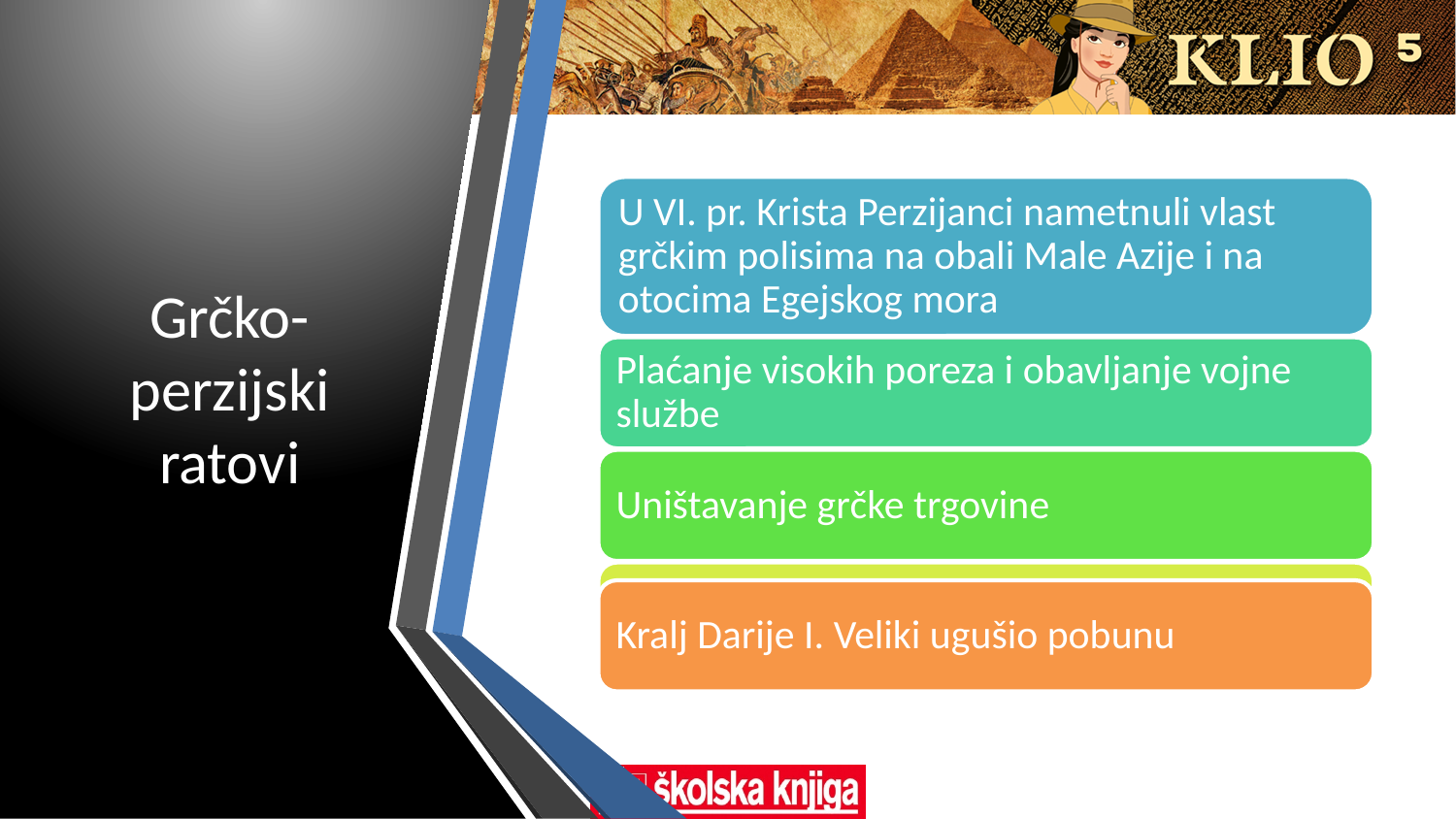

# Grčko-perzijski ratovi
U VI. pr. Krista Perzijanci nametnuli vlast grčkim polisima na obali Male Azije i na otocima Egejskog mora
Plaćanje visokih poreza i obavljanje vojne službe
Uništavanje grčke trgovine
Pobuna u gradu Miletu 499. godine pr. Krista
Kralj Darije I. Veliki ugušio pobunu